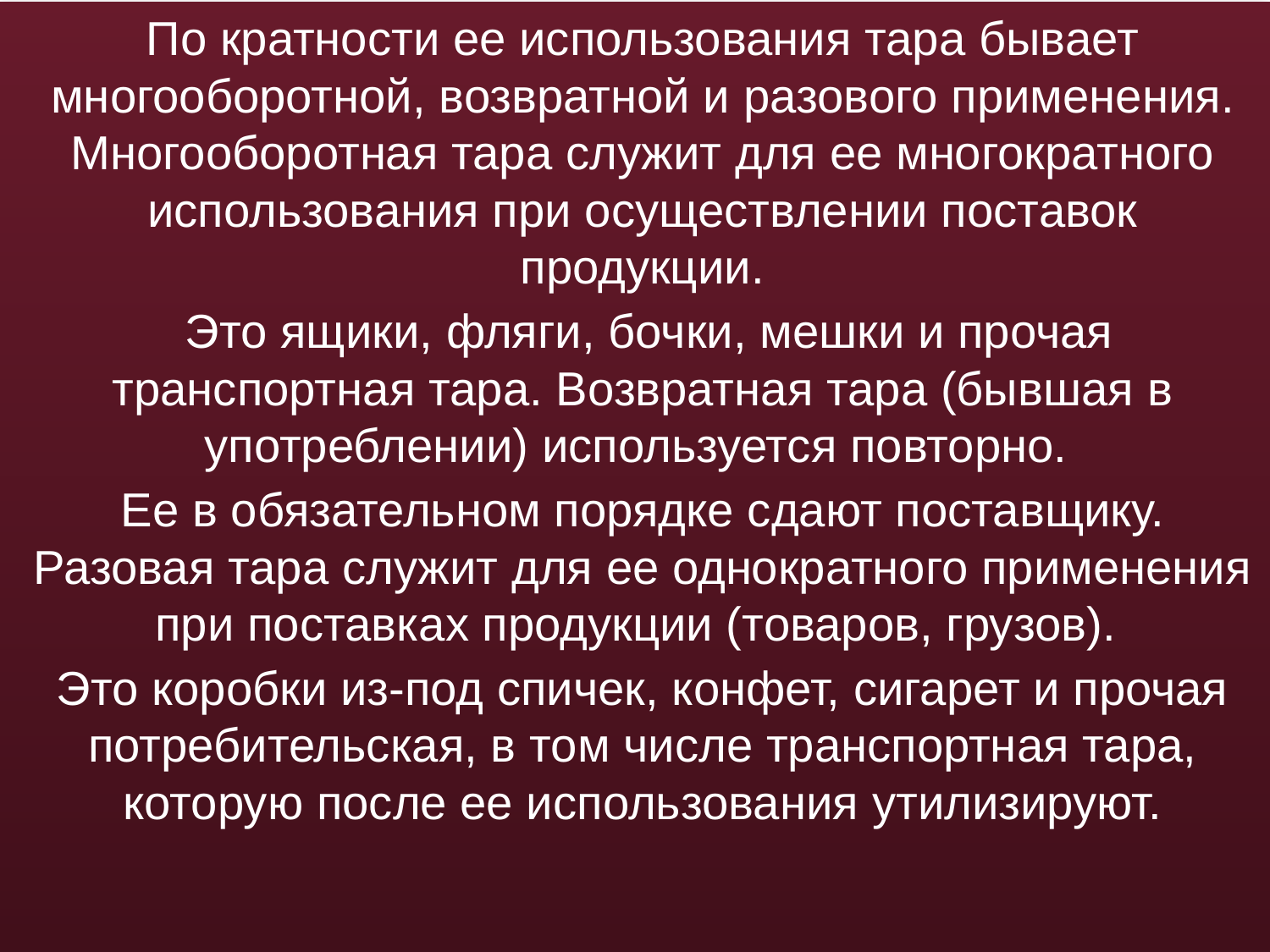

По кратности ее использования тара бывает многооборотной, возвратной и разового применения. Многооборотная тара служит для ее многократного использования при осуществлении поставок продукции.
 Это ящики, фляги, бочки, мешки и прочая транспортная тара. Возвратная тара (бывшая в употреблении) используется повторно.
Ее в обязательном порядке сдают поставщику. Разовая тара служит для ее однократного применения при поставках продукции (товаров, грузов).
Это коробки из-под спичек, конфет, сигарет и прочая потребительская, в том числе транспортная тара, которую после ее использования утилизируют.